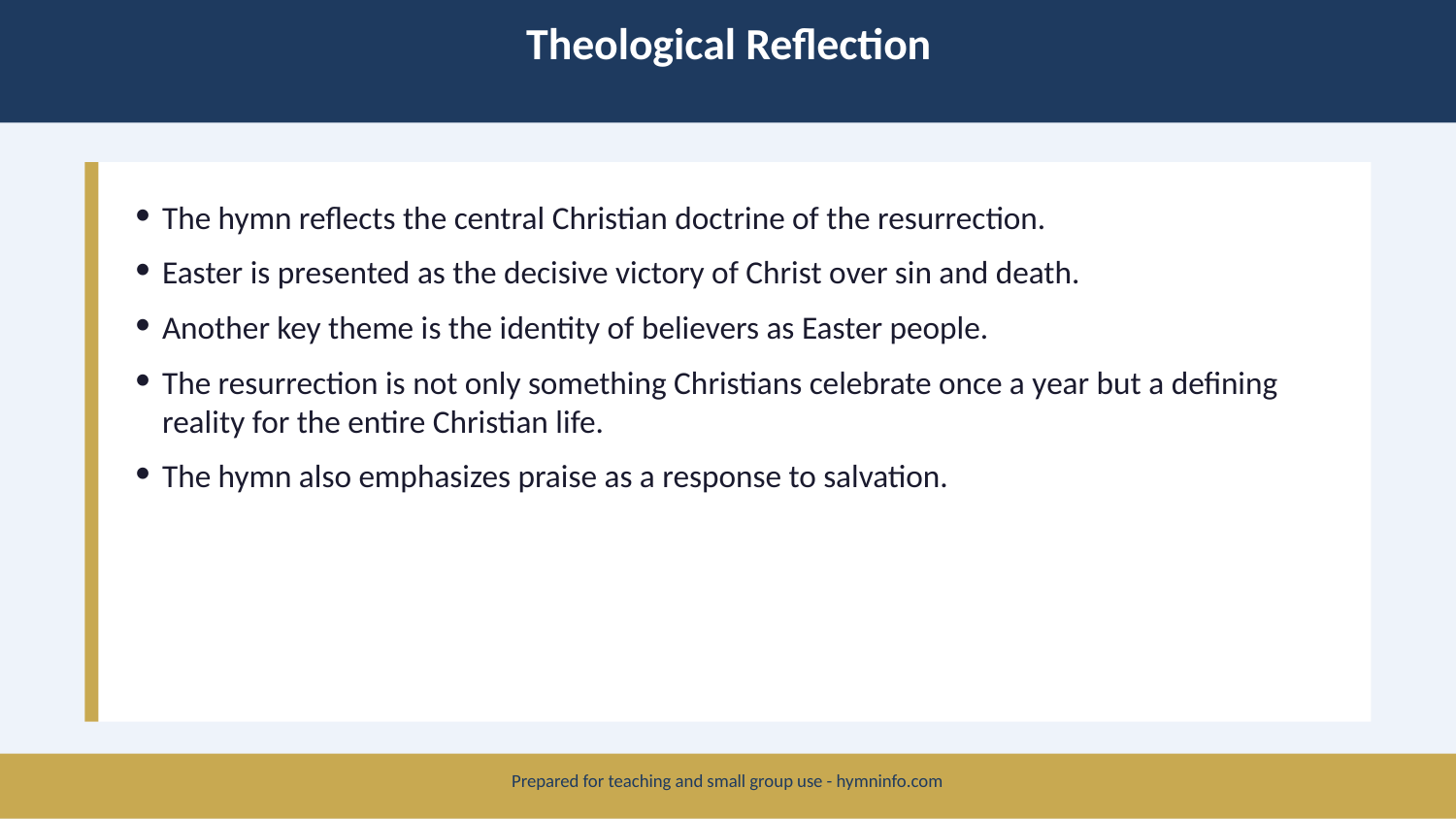

Theological Reflection

The hymn reflects the central Christian doctrine of the resurrection.
Easter is presented as the decisive victory of Christ over sin and death.
Another key theme is the identity of believers as Easter people.
The resurrection is not only something Christians celebrate once a year but a defining reality for the entire Christian life.
The hymn also emphasizes praise as a response to salvation.

Prepared for teaching and small group use - hymninfo.com